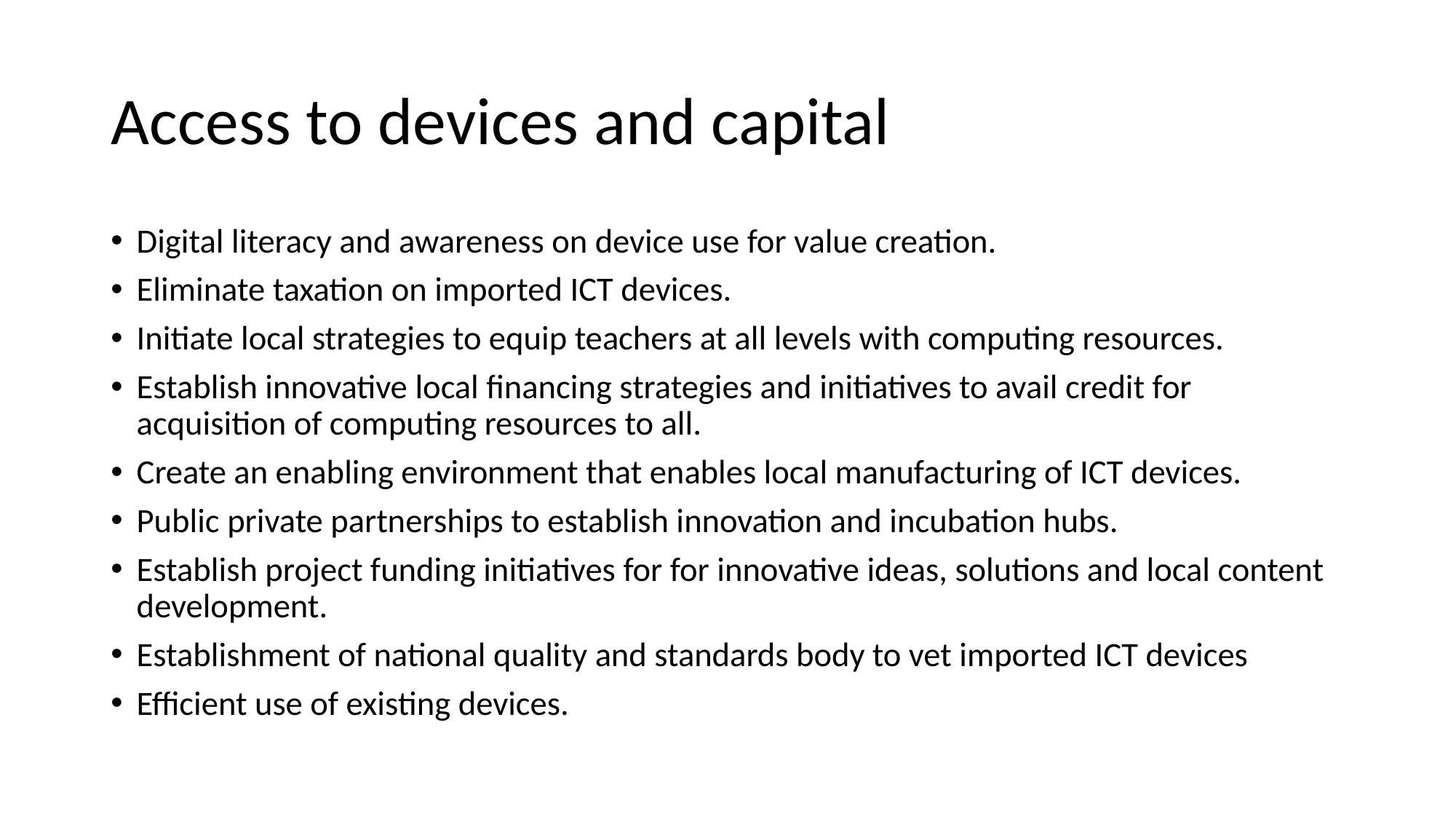

# Access to devices and capital
Digital literacy and awareness on device use for value creation.
Eliminate taxation on imported ICT devices.
Initiate local strategies to equip teachers at all levels with computing resources.
Establish innovative local financing strategies and initiatives to avail credit for acquisition of computing resources to all.
Create an enabling environment that enables local manufacturing of ICT devices.
Public private partnerships to establish innovation and incubation hubs.
Establish project funding initiatives for for innovative ideas, solutions and local content development.
Establishment of national quality and standards body to vet imported ICT devices
Efficient use of existing devices.